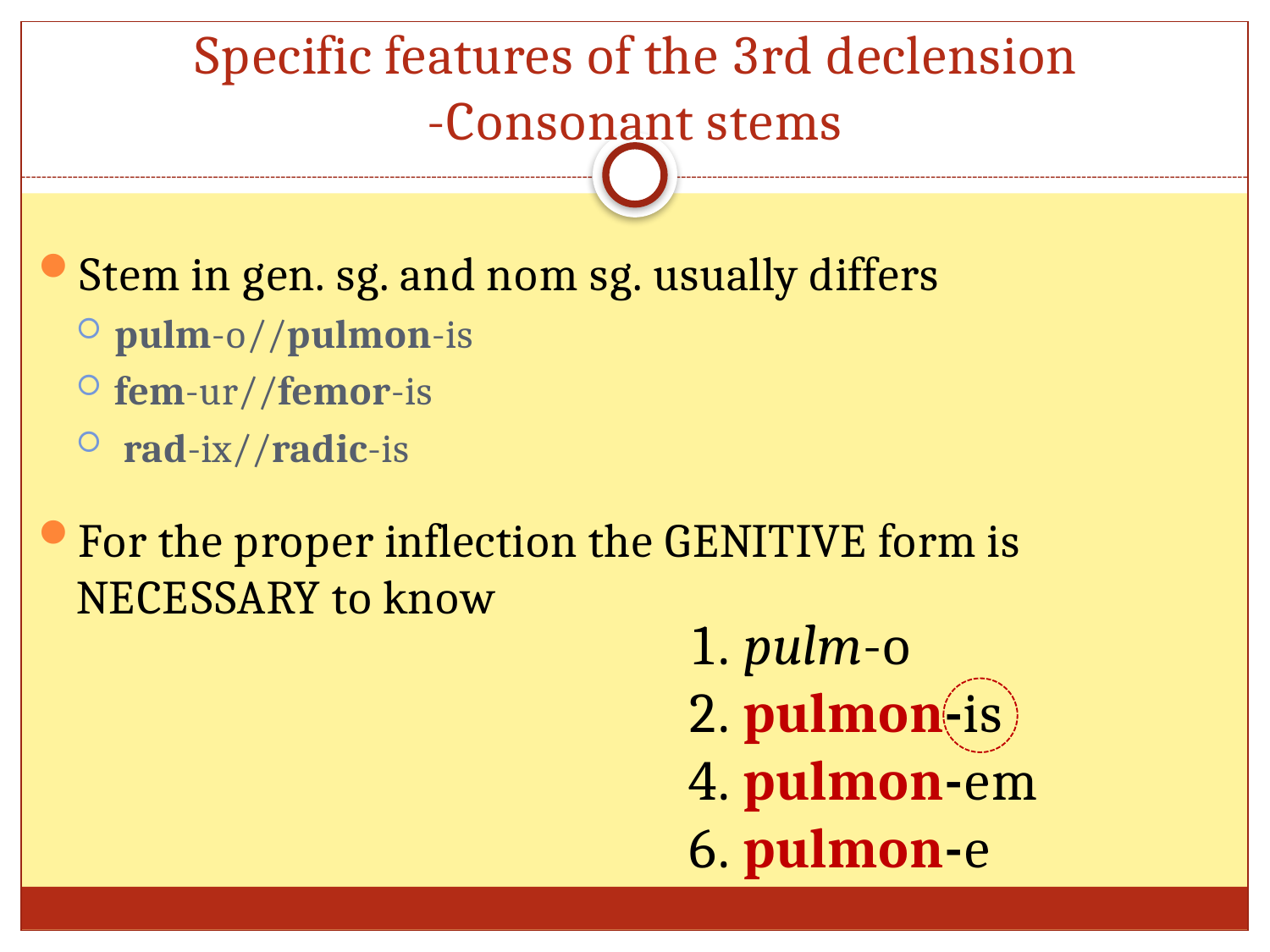

# Specific features of the 3rd declension -Consonant stems

Stem in gen. sg. and nom sg. usually differs
pulm-o//pulmon-is
fem-ur//femor-is
 rad-ix//radic-is

For the proper inflection the GENITIVE form is NECESSARY to know

1. pulm-o
2. pulmon-is
4. pulmon-em
6. pulmon-e